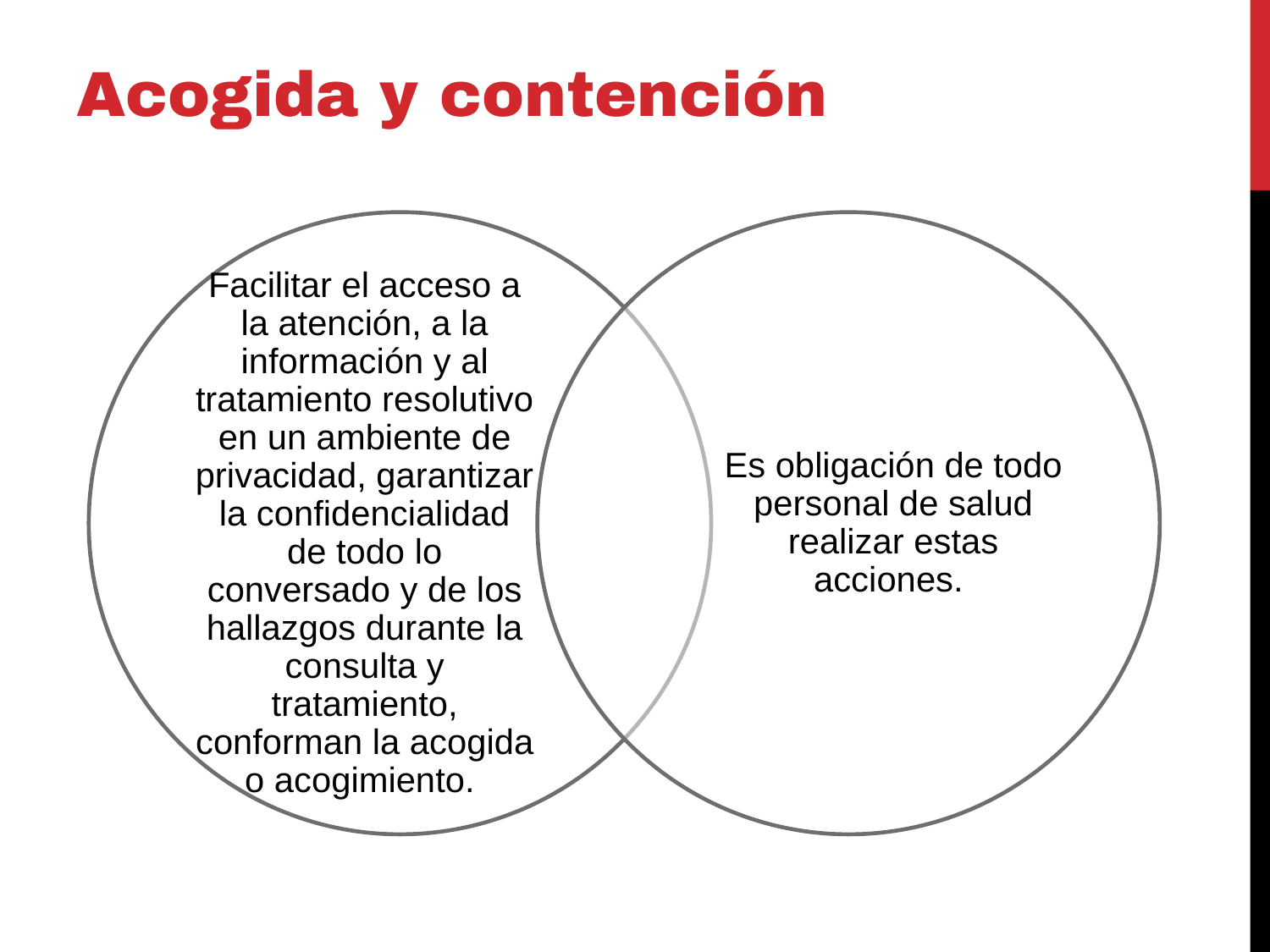

# Acogida y contención

Es obligación de todo personal de salud realizar estas acciones.
Facilitar el acceso a la atención, a la información y al tratamiento resolutivo en un ambiente de privacidad, garantizar la confidencialidad de todo lo conversado y de los hallazgos durante la consulta y tratamiento, conforman la acogida o acogimiento.